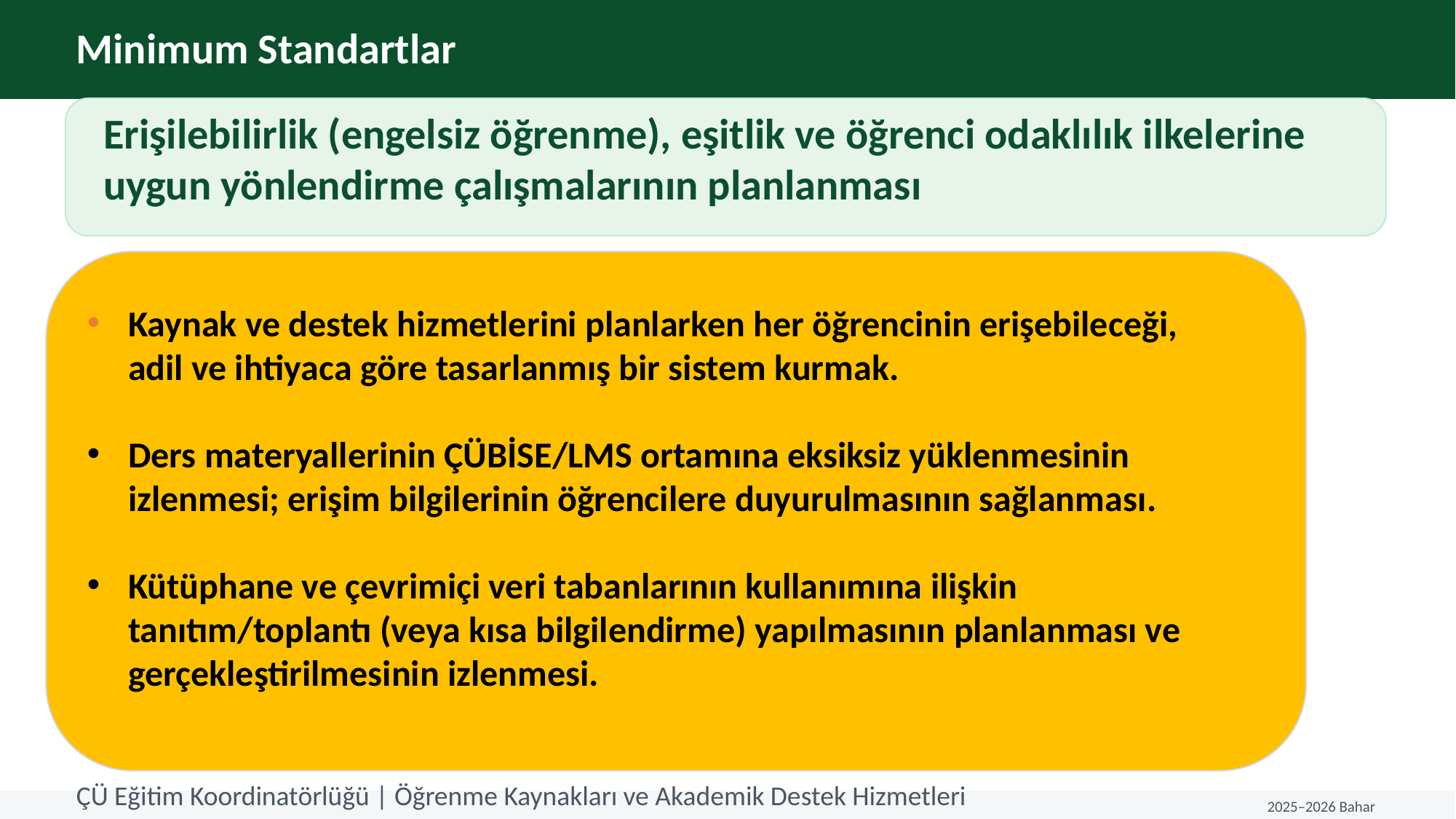

Minimum Standartlar

Erişilebilirlik (engelsiz öğrenme), eşitlik ve öğrenci odaklılık ilkelerine uygun yönlendirme çalışmalarının planlanması

Kaynak ve destek hizmetlerini planlarken her öğrencinin erişebileceği, adil ve ihtiyaca göre tasarlanmış bir sistem kurmak.

Ders materyallerinin ÇÜBİSE/LMS ortamına eksiksiz yüklenmesinin izlenmesi; erişim bilgilerinin öğrencilere duyurulmasının sağlanması.

Kütüphane ve çevrimiçi veri tabanlarının kullanımına ilişkin tanıtım/toplantı (veya kısa bilgilendirme) yapılmasının planlanması ve gerçekleştirilmesinin izlenmesi.

ÇÜ Eğitim Koordinatörlüğü | Öğrenme Kaynakları ve Akademik Destek Hizmetleri

2025–2026 Bahar